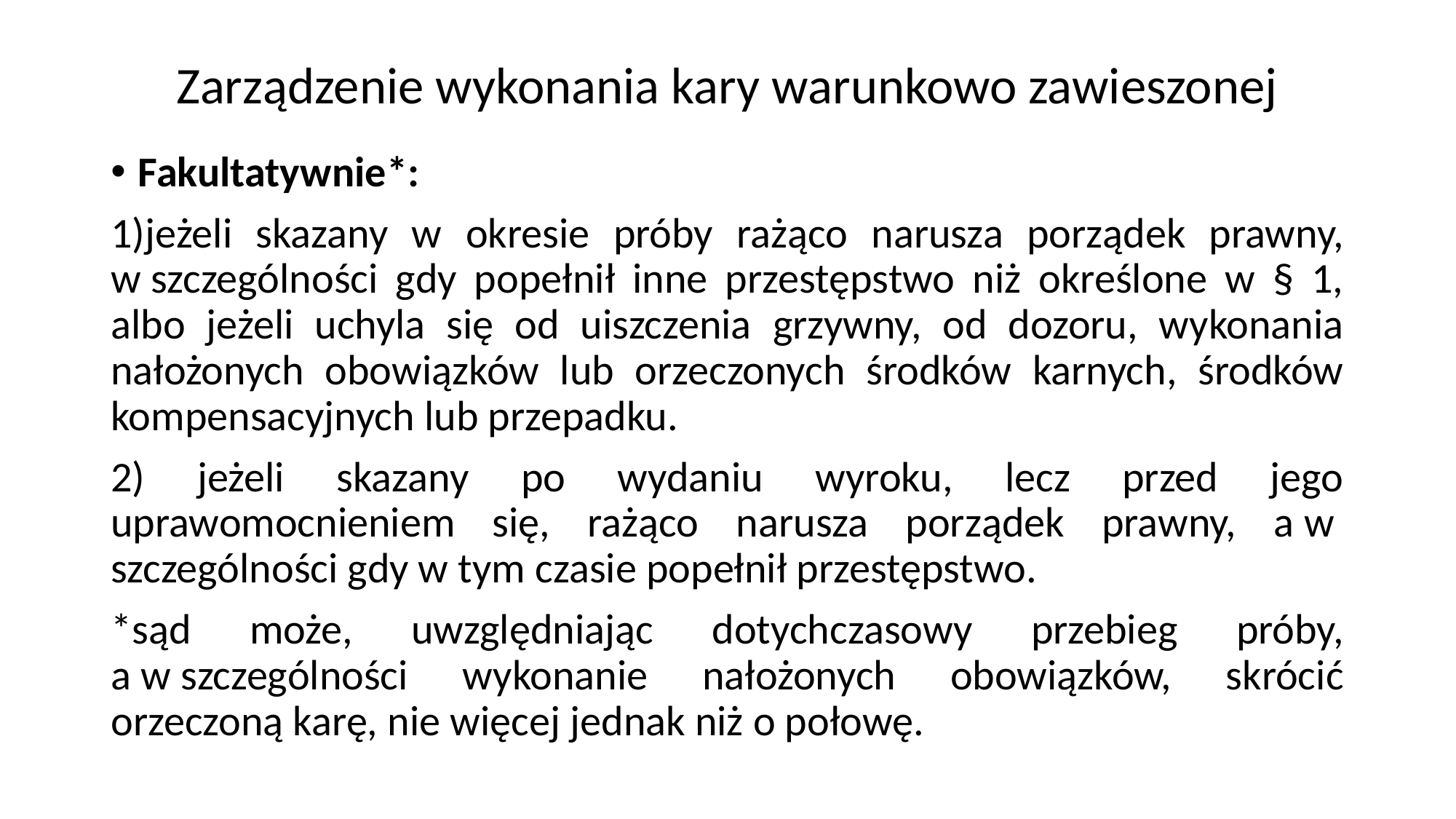

# Zarządzenie wykonania kary warunkowo zawieszonej
Fakultatywnie*:
1)jeżeli skazany w okresie próby rażąco narusza porządek prawny, w szczególności gdy popełnił inne przestępstwo niż określone w § 1, albo jeżeli uchyla się od uiszczenia grzywny, od dozoru, wykonania nałożonych obowiązków lub orzeczonych środków karnych, środków kompensacyjnych lub przepadku.
2) jeżeli skazany po wydaniu wyroku, lecz przed jego uprawomocnieniem się, rażąco narusza porządek prawny, a w  szczególności gdy w tym czasie popełnił przestępstwo.
*sąd może, uwzględniając dotychczasowy przebieg próby, a w szczególności wykonanie nałożonych obowiązków, skrócić orzeczoną karę, nie więcej jednak niż o połowę.